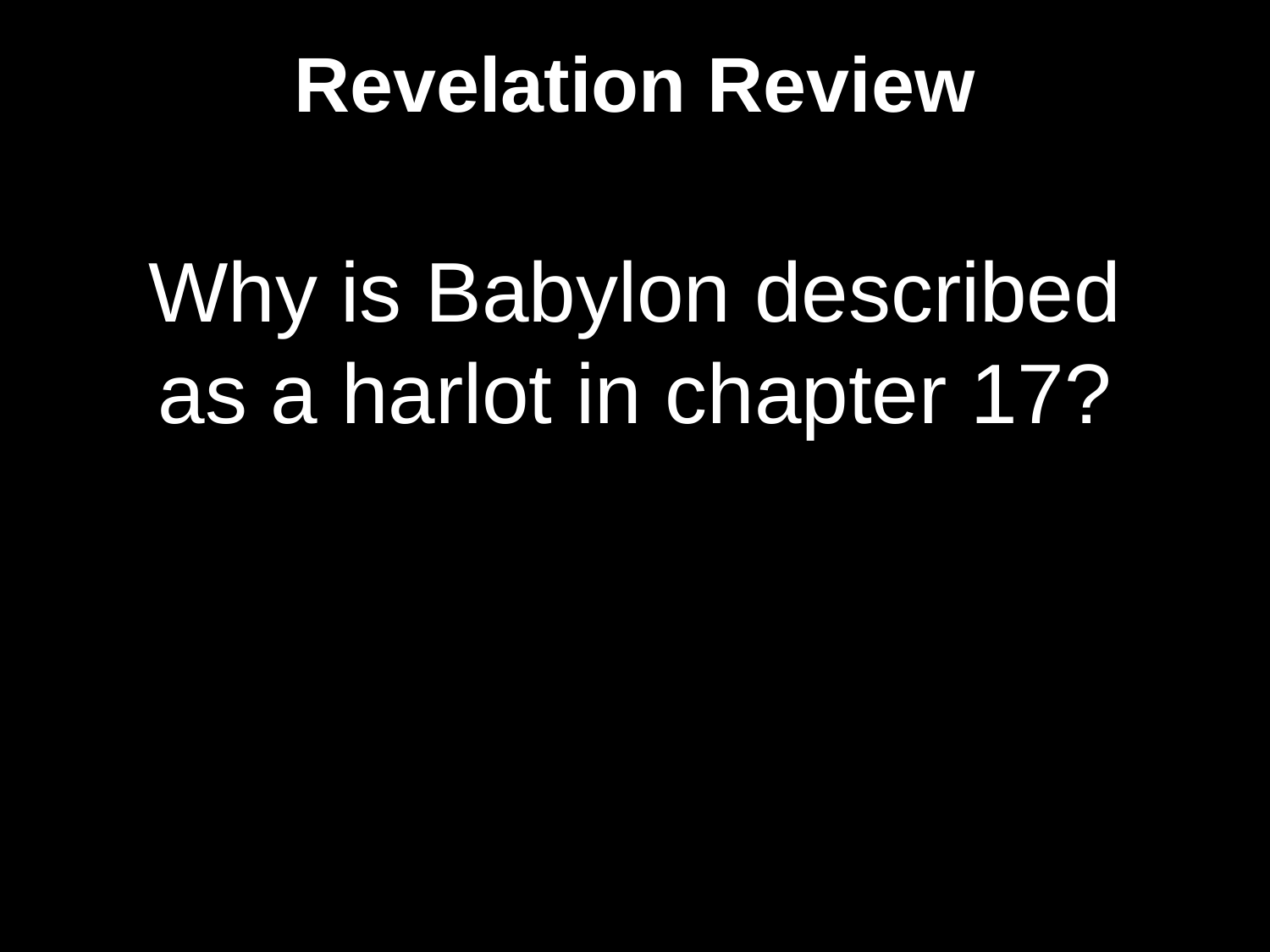

# Revelation Review
Why is Babylon described as a harlot in chapter 17?